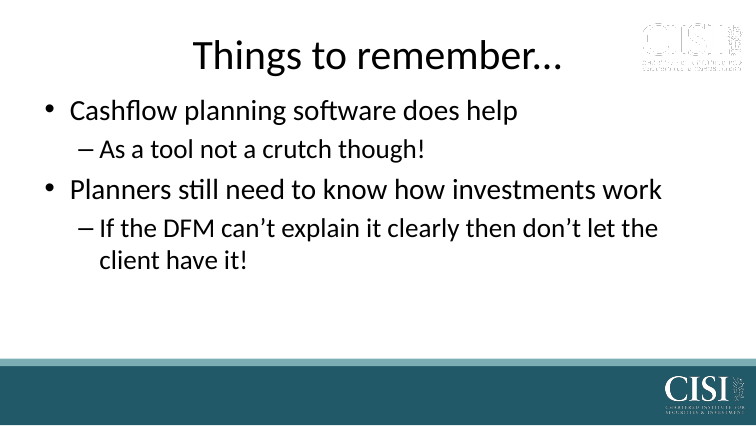

# Things to remember...
Cashflow planning software does help
As a tool not a crutch though!
Planners still need to know how investments work
If the DFM can’t explain it clearly then don’t let the client have it!